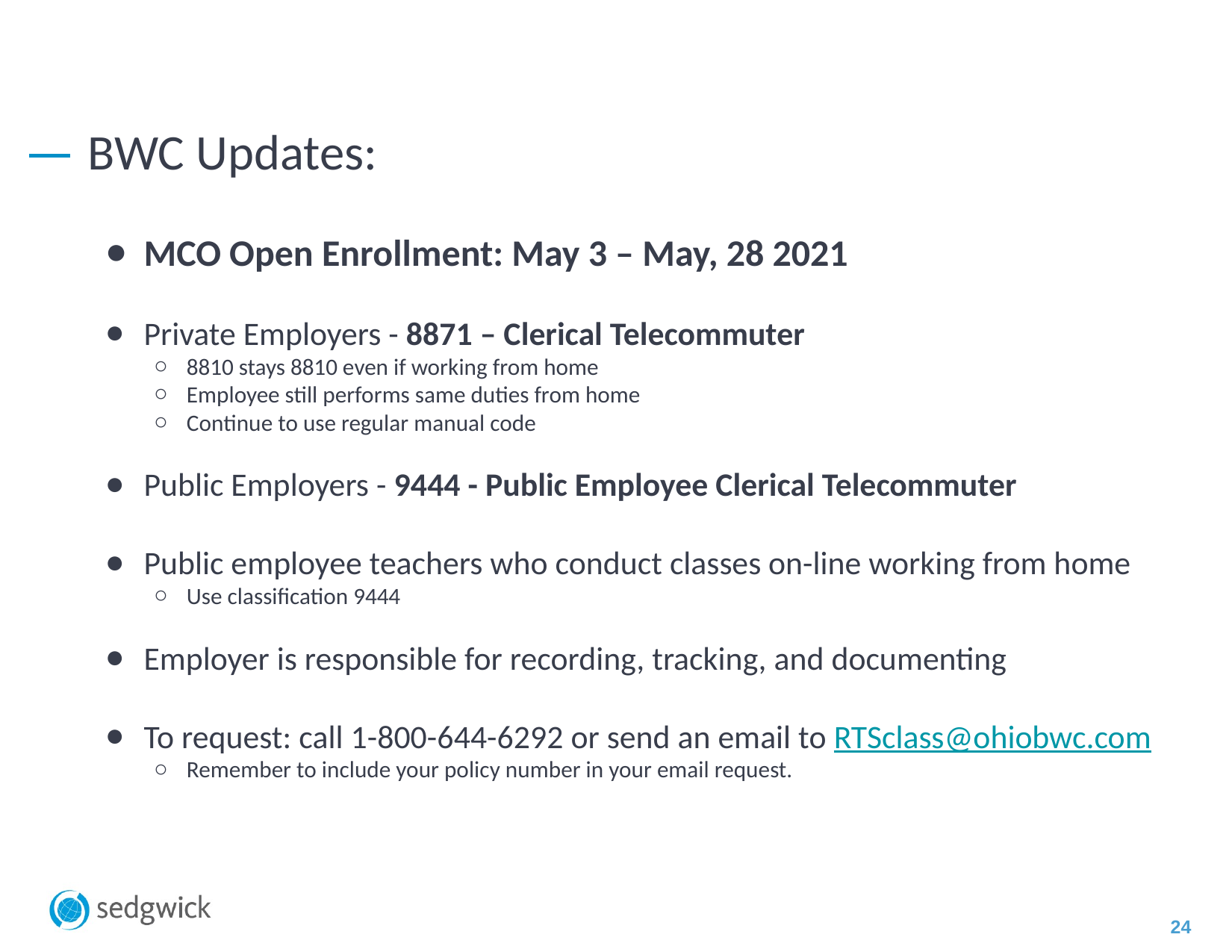

BWC Updates:

MCO Open Enrollment: May 3 – May, 28 2021

Private Employers - 8871 – Clerical Telecommuter
8810 stays 8810 even if working from home
Employee still performs same duties from home
Continue to use regular manual code

Public Employers - 9444 - Public Employee Clerical Telecommuter

Public employee teachers who conduct classes on-line working from home
Use classification 9444

Employer is responsible for recording, tracking, and documenting

To request: call 1-800-644-6292 or send an email to RTSclass@ohiobwc.com
Remember to include your policy number in your email request.

24